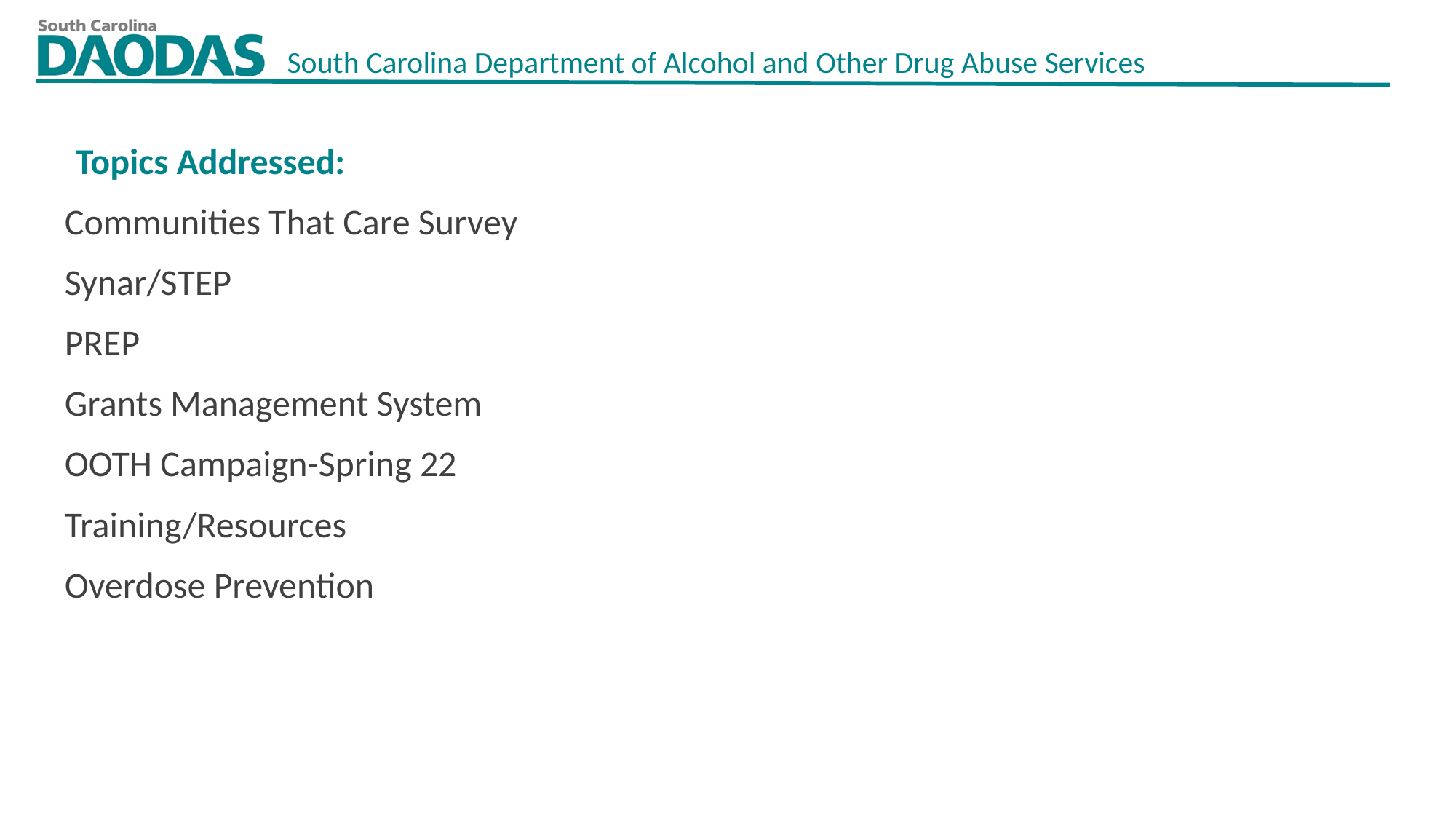

Topics Addressed:
Communities That Care Survey
Synar/STEP
PREP
Grants Management System
OOTH Campaign-Spring 22
Training/Resources
Overdose Prevention

5/6/2022